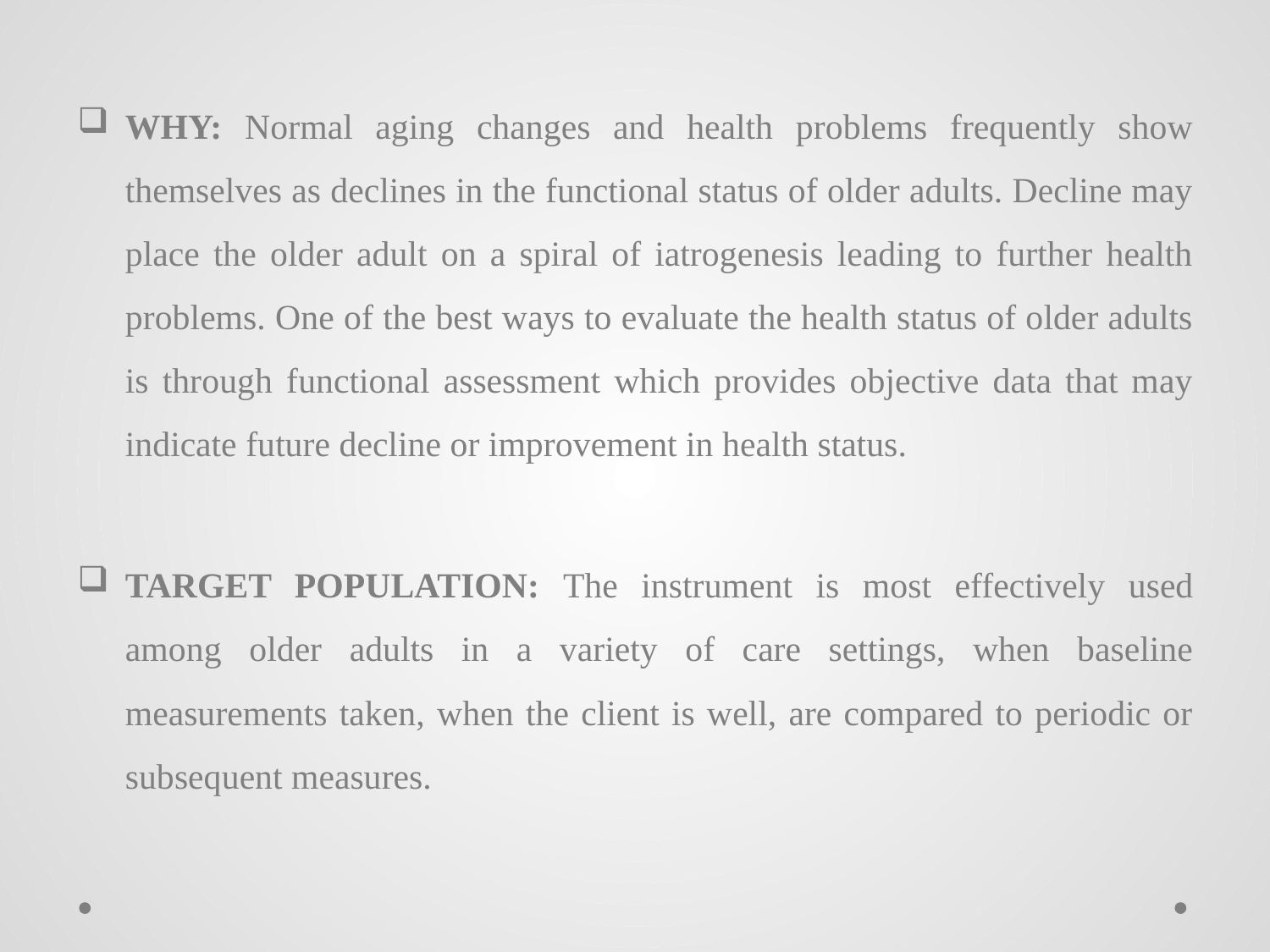

WHY: Normal aging changes and health problems frequently show themselves as declines in the functional status of older adults. Decline may place the older adult on a spiral of iatrogenesis leading to further health problems. One of the best ways to evaluate the health status of older adults is through functional assessment which provides objective data that may indicate future decline or improvement in health status.

TARGET POPULATION: The instrument is most effectively used among older adults in a variety of care settings, when baseline measurements taken, when the client is well, are compared to periodic or subsequent measures.